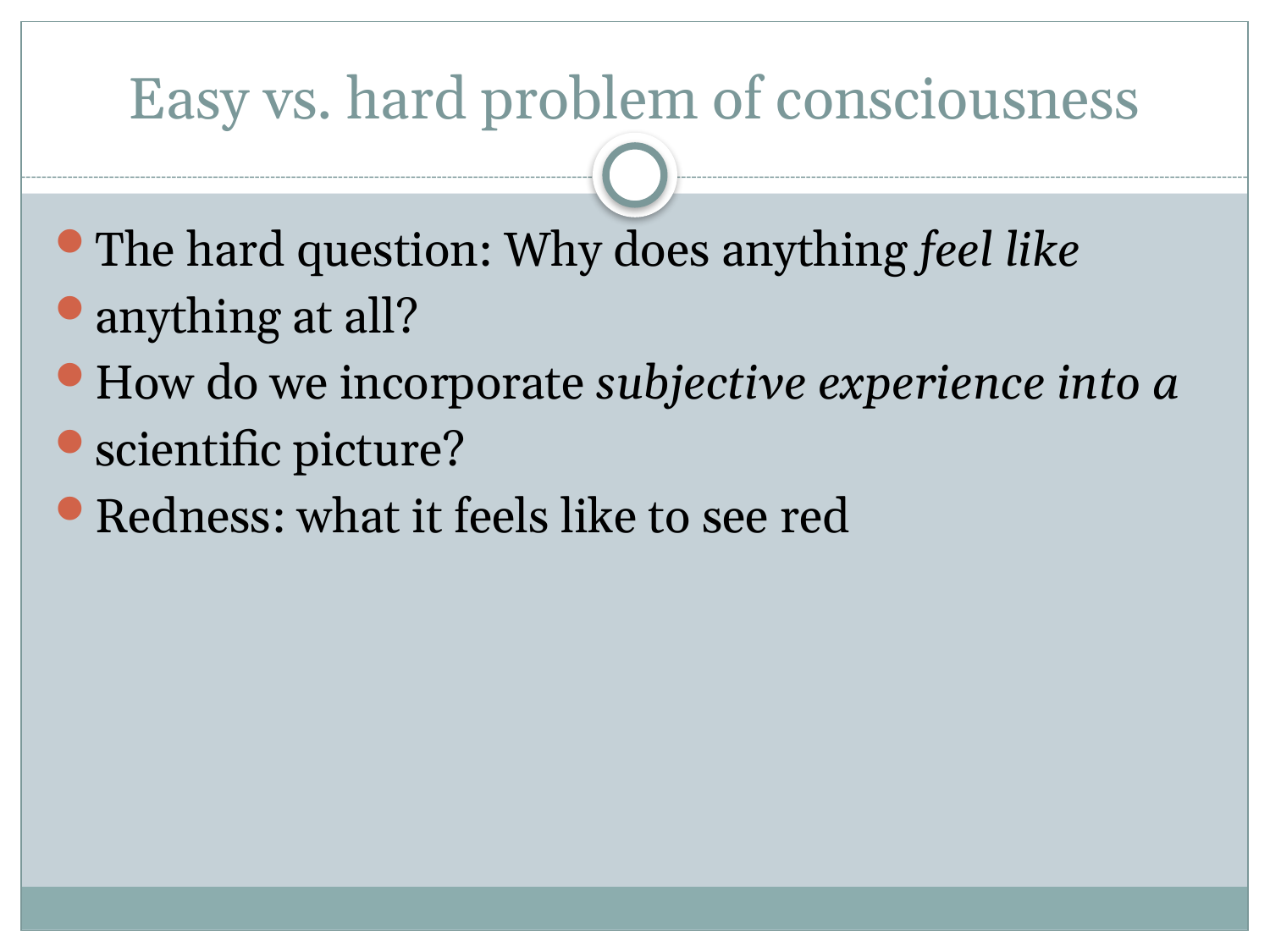

# Easy vs. hard problem of consciousness
The hard question: Why does anything feel like
anything at all?
How do we incorporate subjective experience into a
scientific picture?
Redness: what it feels like to see red